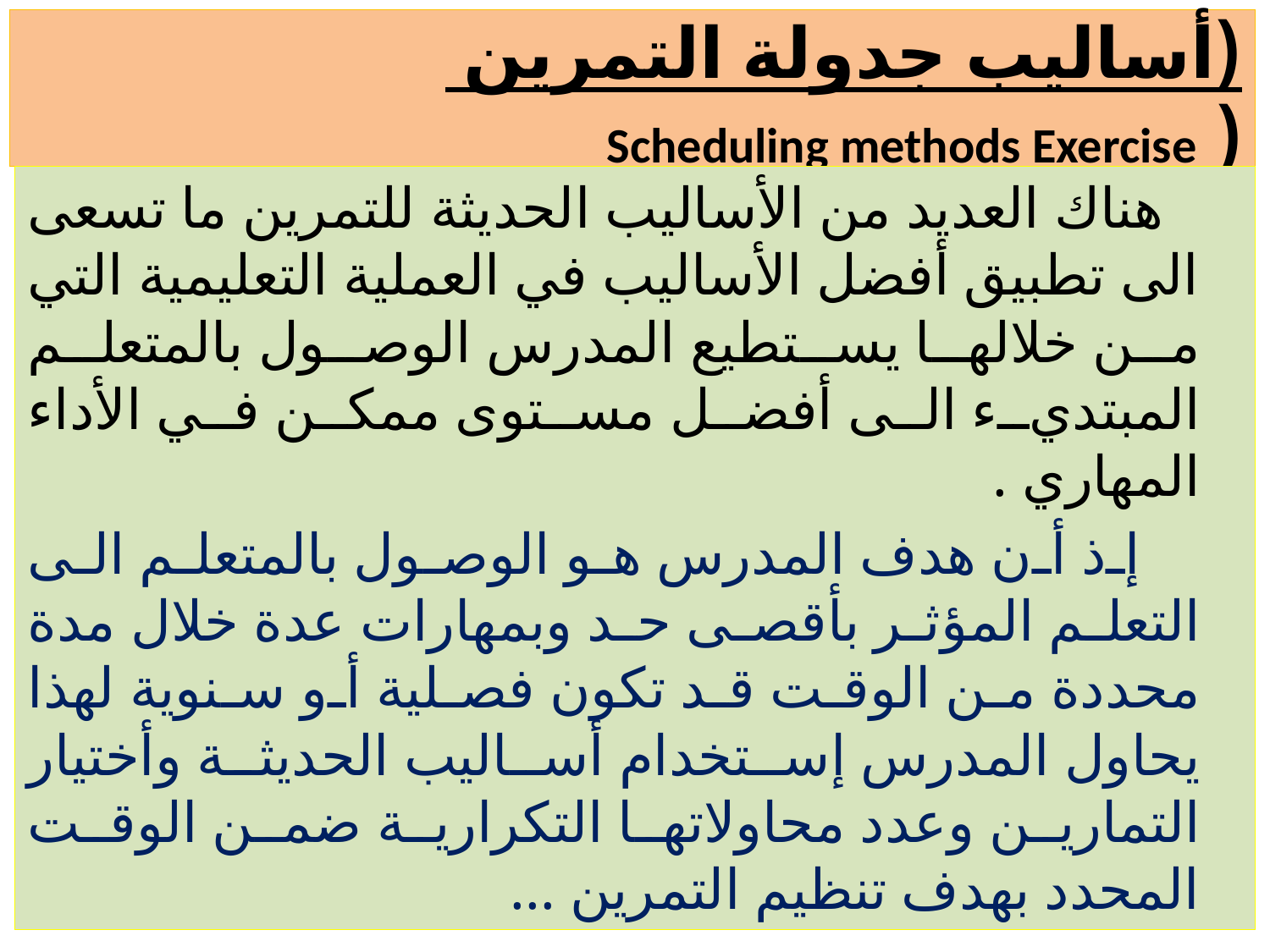

# (أساليب جدولة التمرين  ( Scheduling methods Exercise
      هناك العديد من الأساليب الحديثة للتمرين ما تسعى الى تطبيق أفضل الأساليب في العملية التعليمية التي من خلالها يستطيع المدرس الوصول بالمتعلم المبتديء الى أفضل مستوى ممكن في الأداء المهاري .
       إذ أن هدف المدرس هو الوصول بالمتعلم الى التعلم المؤثر بأقصى حد وبمهارات عدة خلال مدة محددة من الوقت قد تكون فصلية أو سنوية لهذا يحاول المدرس إستخدام أساليب الحديثة وأختيار التمارين وعدد محاولاتها التكرارية ضمن الوقت المحدد بهدف تنظيم التمرين ...